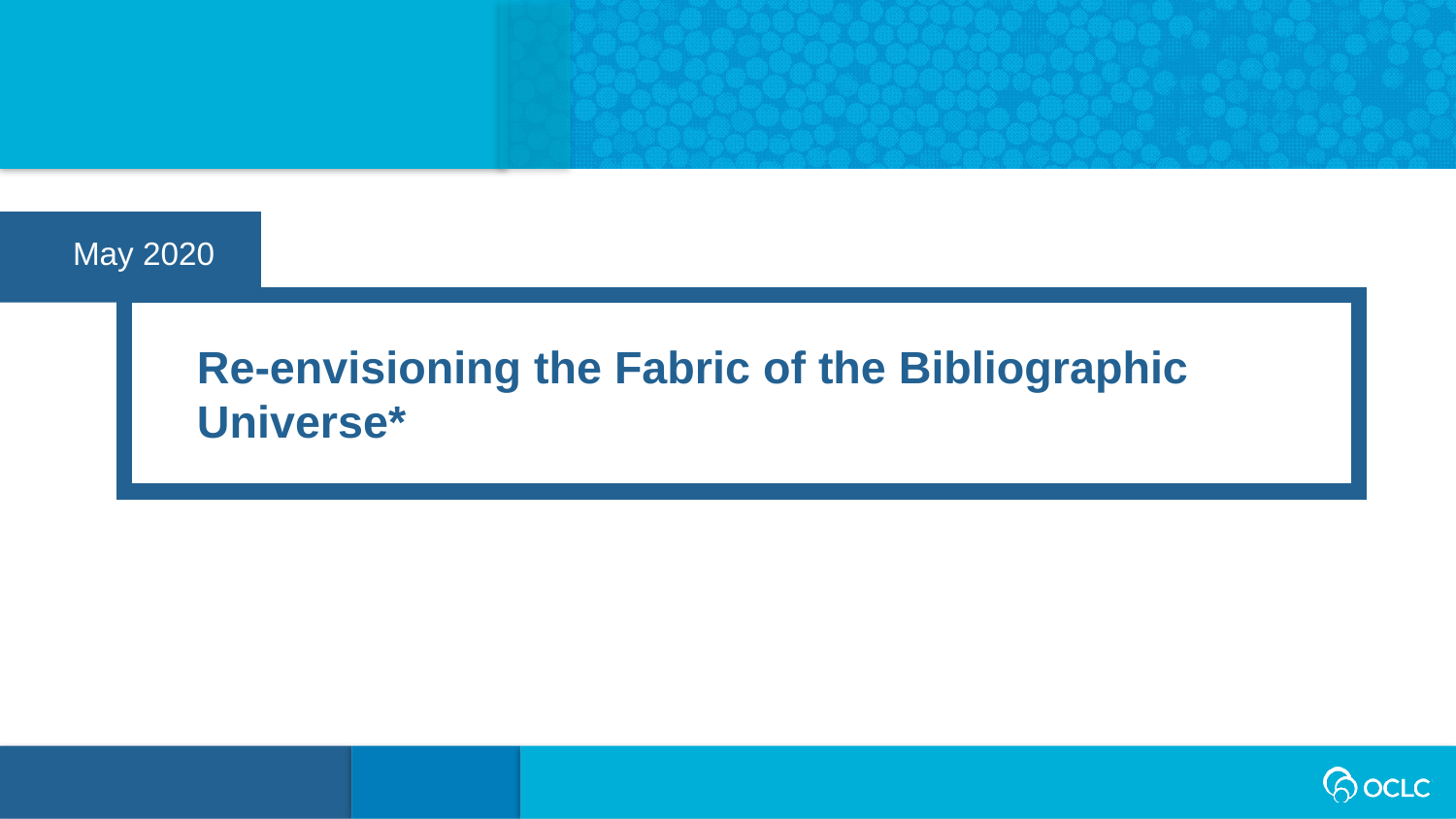

May 2020
Re-envisioning the Fabric of the Bibliographic Universe*